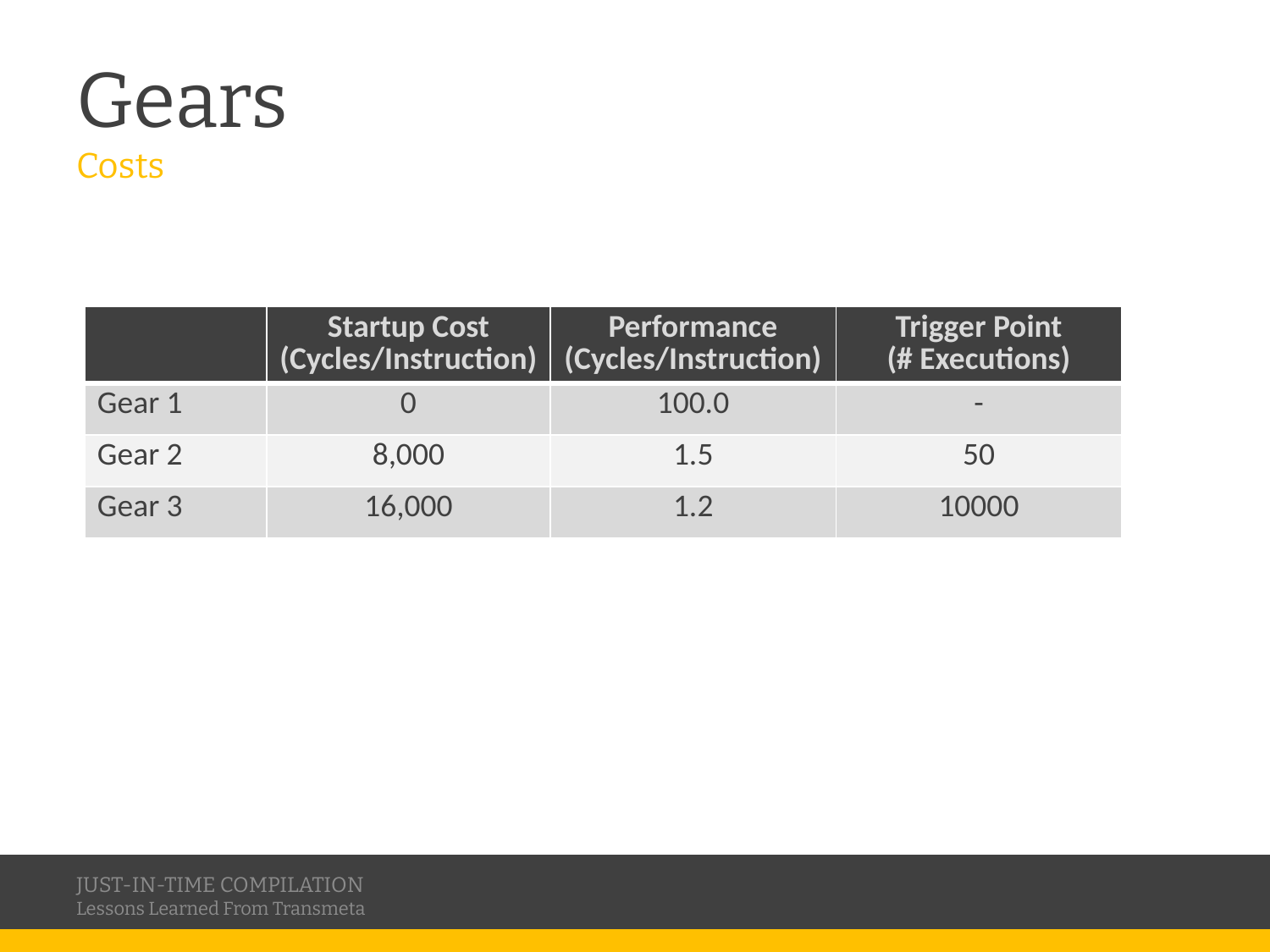

# Gears Costs
|  | Startup Cost (Cycles/Instruction) | Performance (Cycles/Instruction) | Trigger Point (# Executions) |
| --- | --- | --- | --- |
| Gear 1 | 0 | 100.0 | - |
| Gear 2 | 8,000 | 1.5 | 50 |
| Gear 3 | 16,000 | 1.2 | 10000 |
JUST-IN-TIME COMPILATION
Lessons Learned From Transmeta